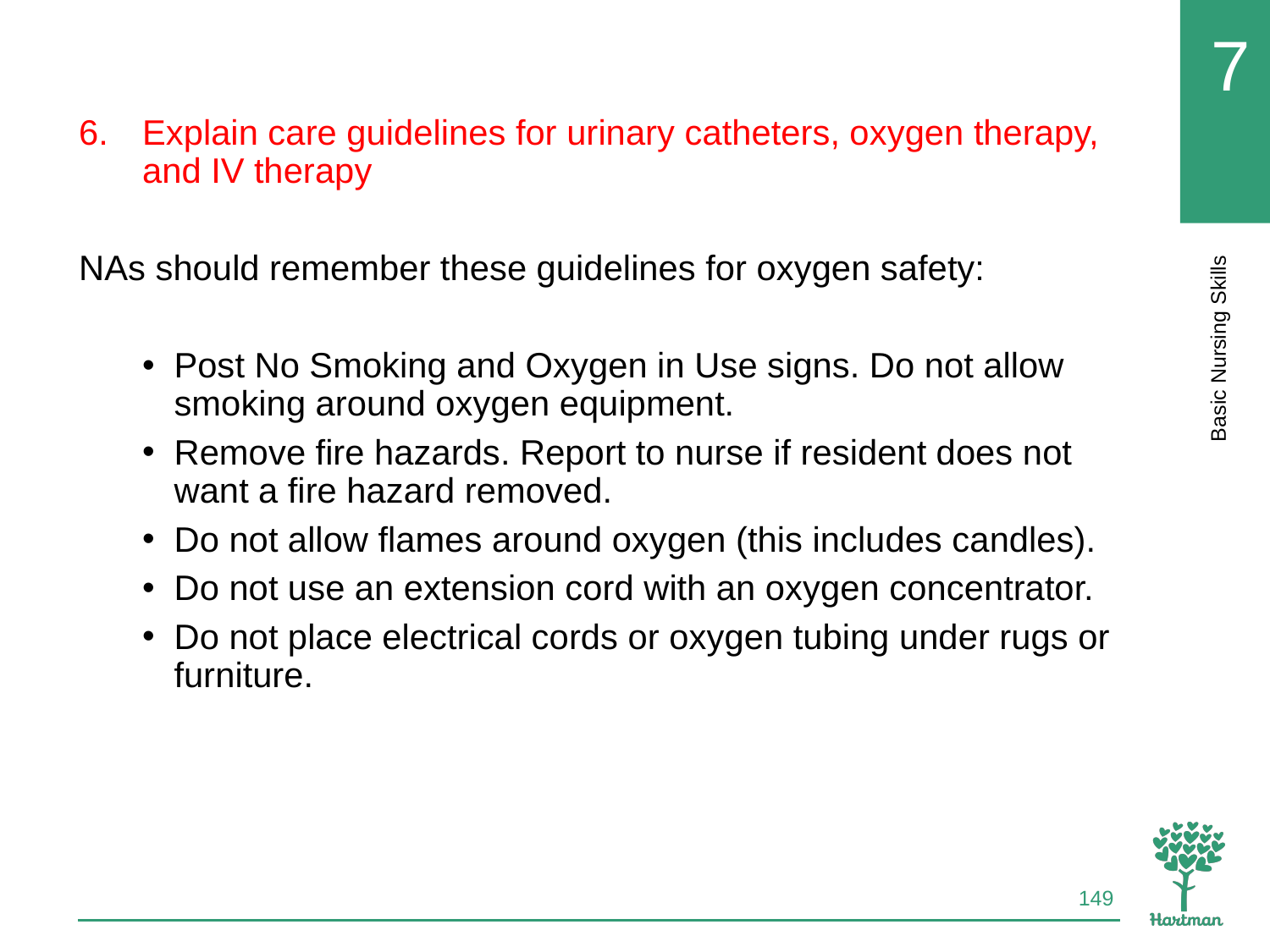

# LO6, content 13
Explain care guidelines for urinary catheters, oxygen therapy, and IV therapy

NAs should remember these guidelines for oxygen safety:

Post No Smoking and Oxygen in Use signs. Do not allow smoking around oxygen equipment.
Remove fire hazards. Report to nurse if resident does not want a fire hazard removed.
Do not allow flames around oxygen (this includes candles).
Do not use an extension cord with an oxygen concentrator.
Do not place electrical cords or oxygen tubing under rugs or furniture.

149